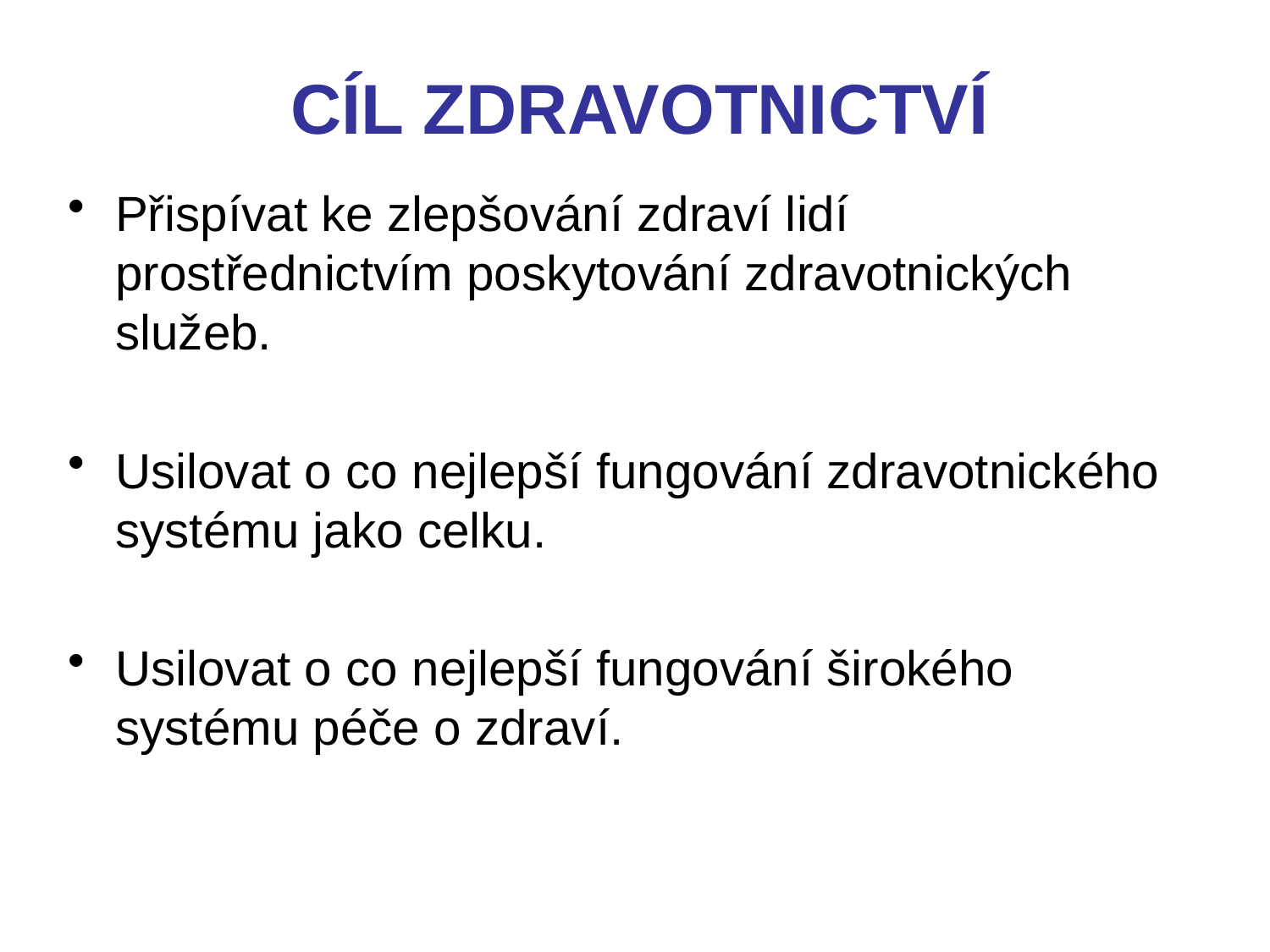

# CÍL ZDRAVOTNICTVÍ
Přispívat ke zlepšování zdraví lidí prostřednictvím poskytování zdravotnických služeb.

Usilovat o co nejlepší fungování zdravotnického systému jako celku.

Usilovat o co nejlepší fungování širokého systému péče o zdraví.